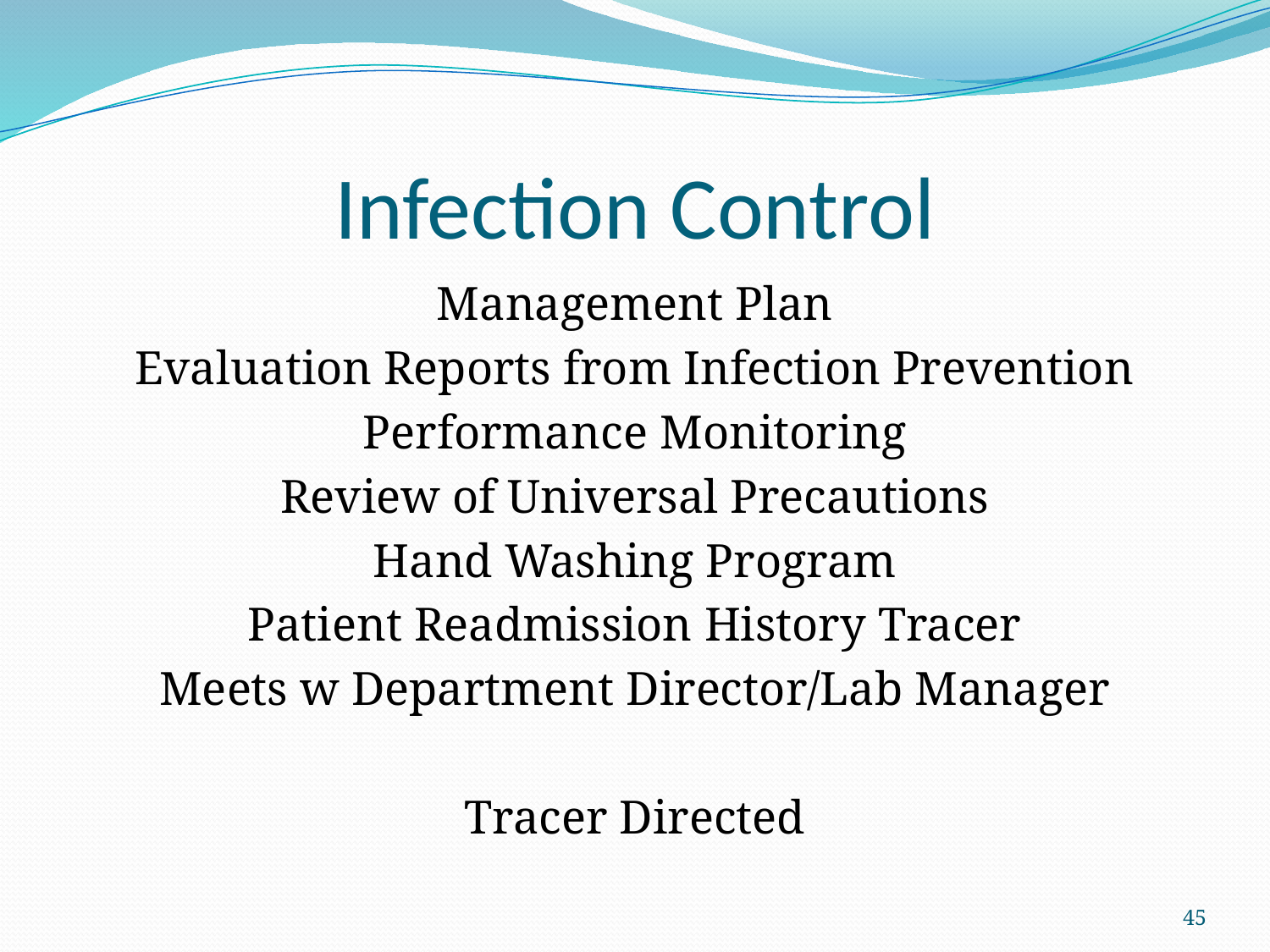

# Infection Control
Management Plan
Evaluation Reports from Infection Prevention
Performance Monitoring
Review of Universal Precautions
Hand Washing Program
Patient Readmission History Tracer
Meets w Department Director/Lab Manager

Tracer Directed

45